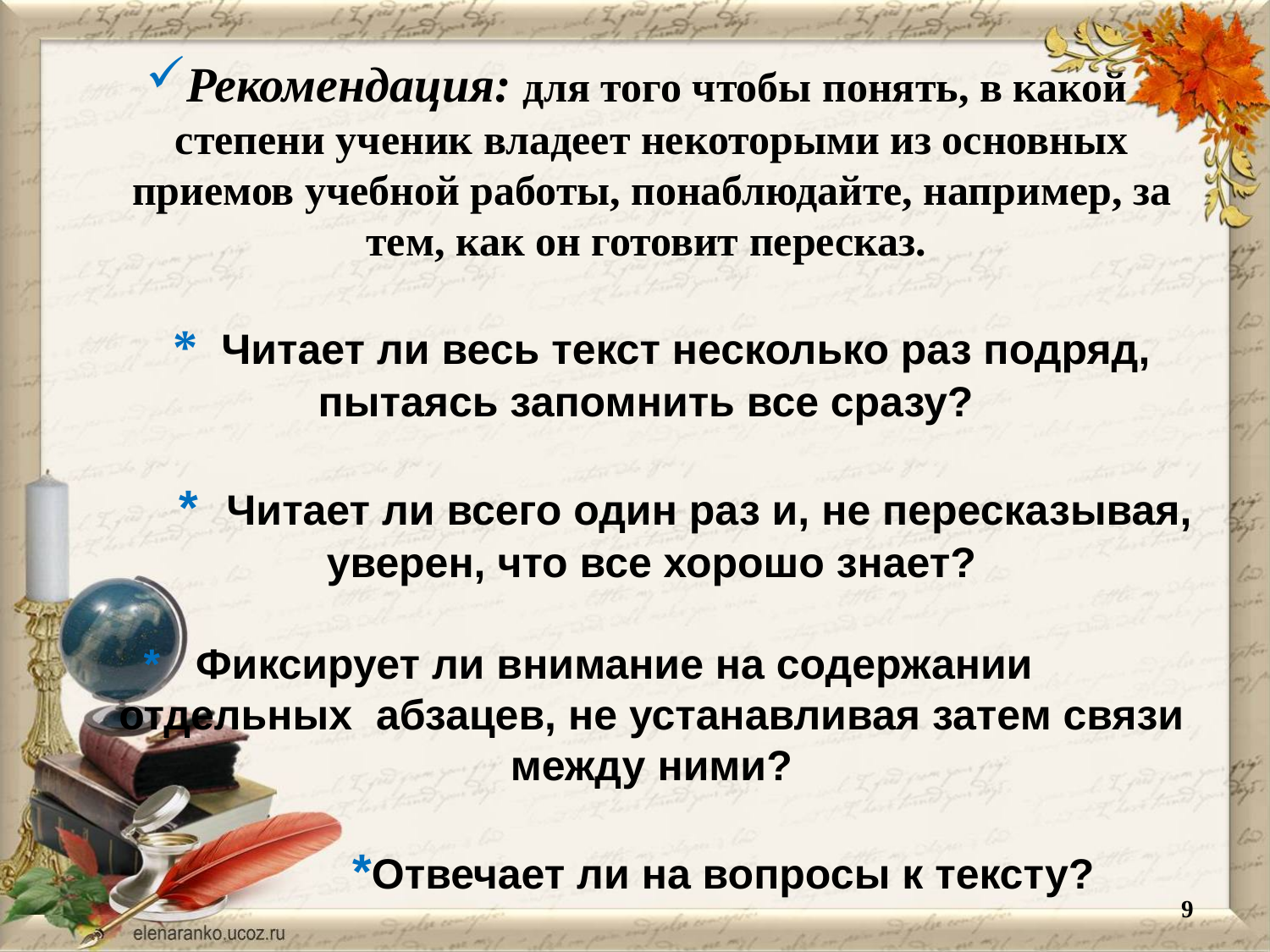

# Рекомендация: для того чтобы понять, в какой степени ученик владеет некоторыми из основных приемов учебной работы, понаблюдайте, например, за тем, как он готовит пересказ. *  Читает ли весь текст несколько раз подряд, пытаясь запомнить все сразу? *  Читает ли всего один раз и, не пересказывая, уверен, что все хорошо знает? *   Фиксирует ли внимание на содержании 	отдельных  абзацев, не устанавливая затем связи между ними? *Отвечает ли на вопросы к тексту?
9